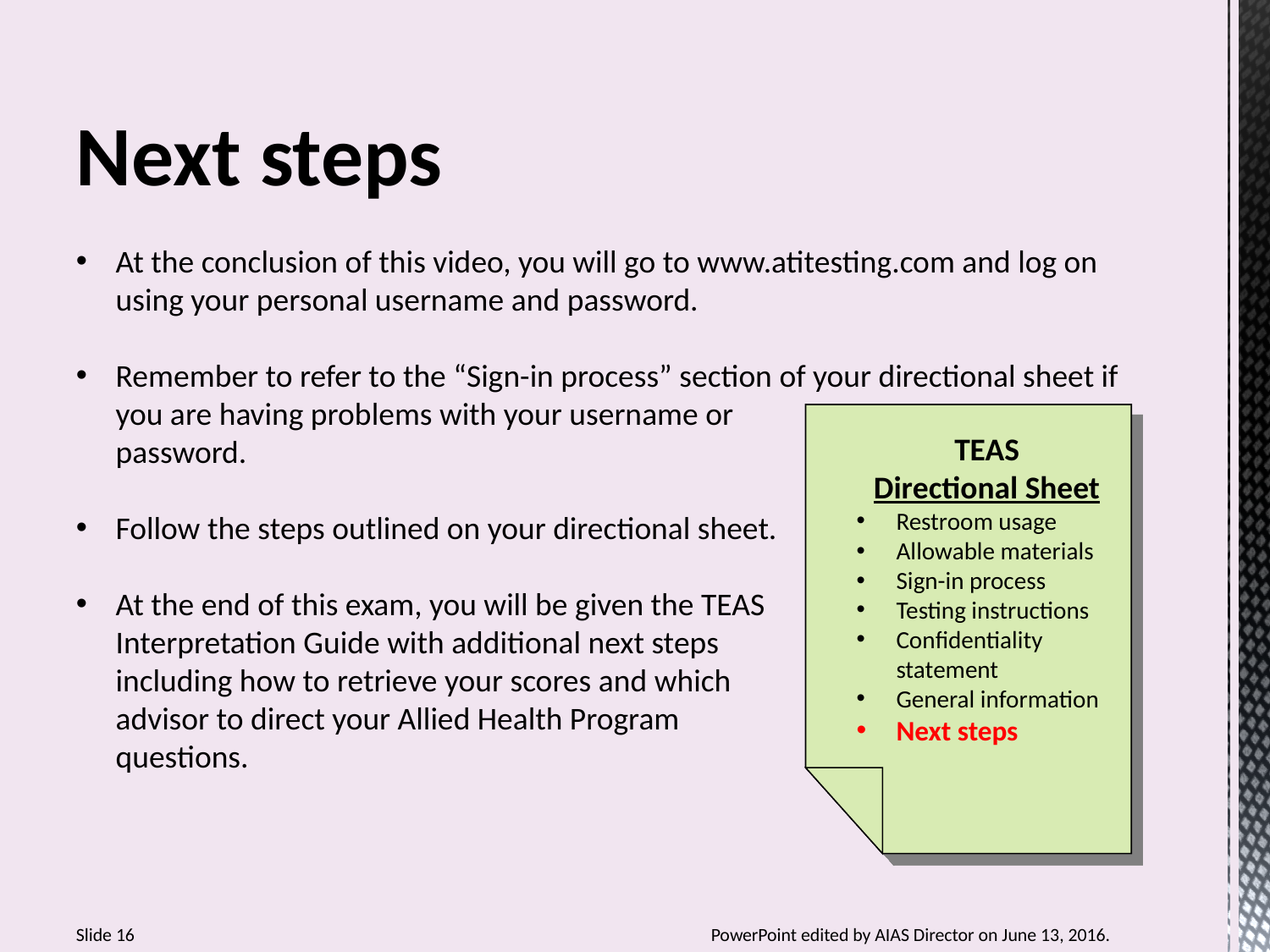

Next steps

At the conclusion of this video, you will go to www.atitesting.com and log on using your personal username and password.
Remember to refer to the “Sign-in process” section of your directional sheet if you are having problems with your username or
password.

Follow the steps outlined on your directional sheet.

At the end of this exam, you will be given the TEAS
Interpretation Guide with additional next steps
including how to retrieve your scores and which
advisor to direct your Allied Health Program
questions.

TEAS
Directional Sheet
Restroom usage
Allowable materials
Sign-in process
Testing instructions
Confidentiality statement
General information
Next steps

Slide 16 					PowerPoint edited by AIAS Director on June 13, 2016.